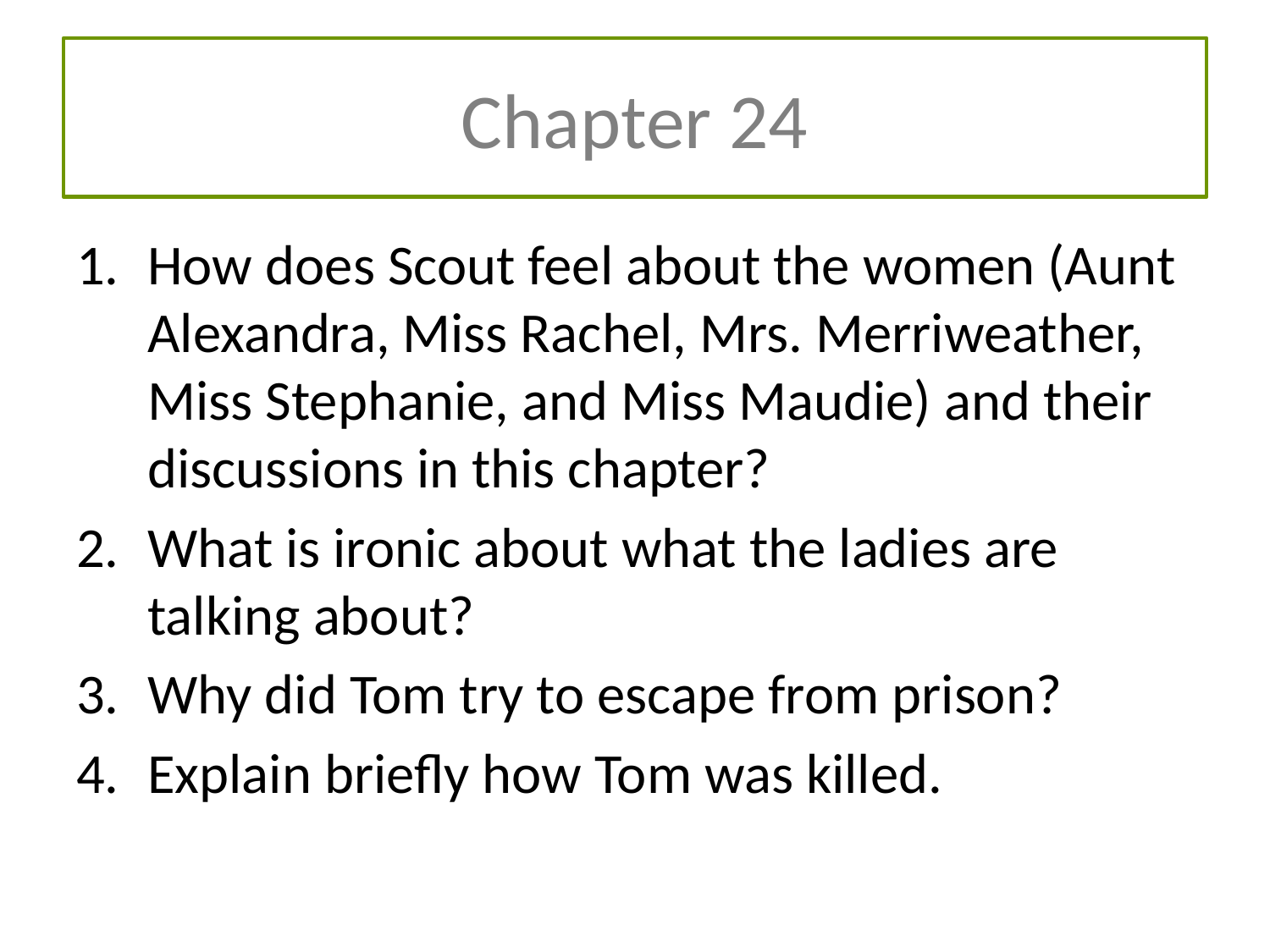

# Chapter 24
How does Scout feel about the women (Aunt Alexandra, Miss Rachel, Mrs. Merriweather, Miss Stephanie, and Miss Maudie) and their discussions in this chapter?
What is ironic about what the ladies are talking about?
Why did Tom try to escape from prison?
Explain briefly how Tom was killed.